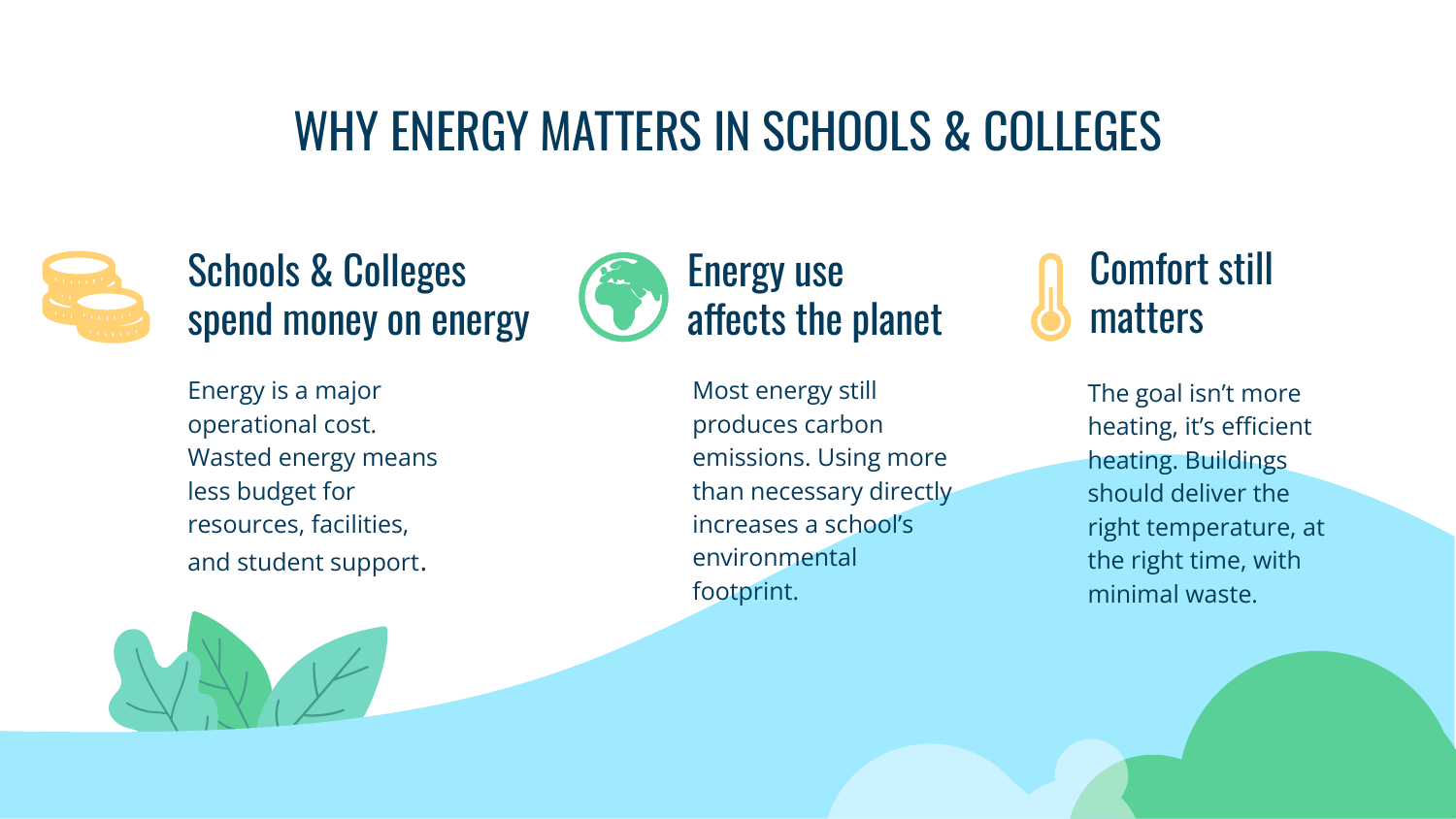

# WHY ENERGY MATTERS IN SCHOOLS & COLLEGES

Comfort still matters
Schools & Colleges spend money on energy
Energy use affects the planet
Energy is a major operational cost. Wasted energy means less budget for resources, facilities, and student support.
Most energy still produces carbon emissions. Using more than necessary directly increases a school’s environmental footprint.
The goal isn’t more heating, it’s efficient heating. Buildings should deliver the right temperature, at the right time, with minimal waste.